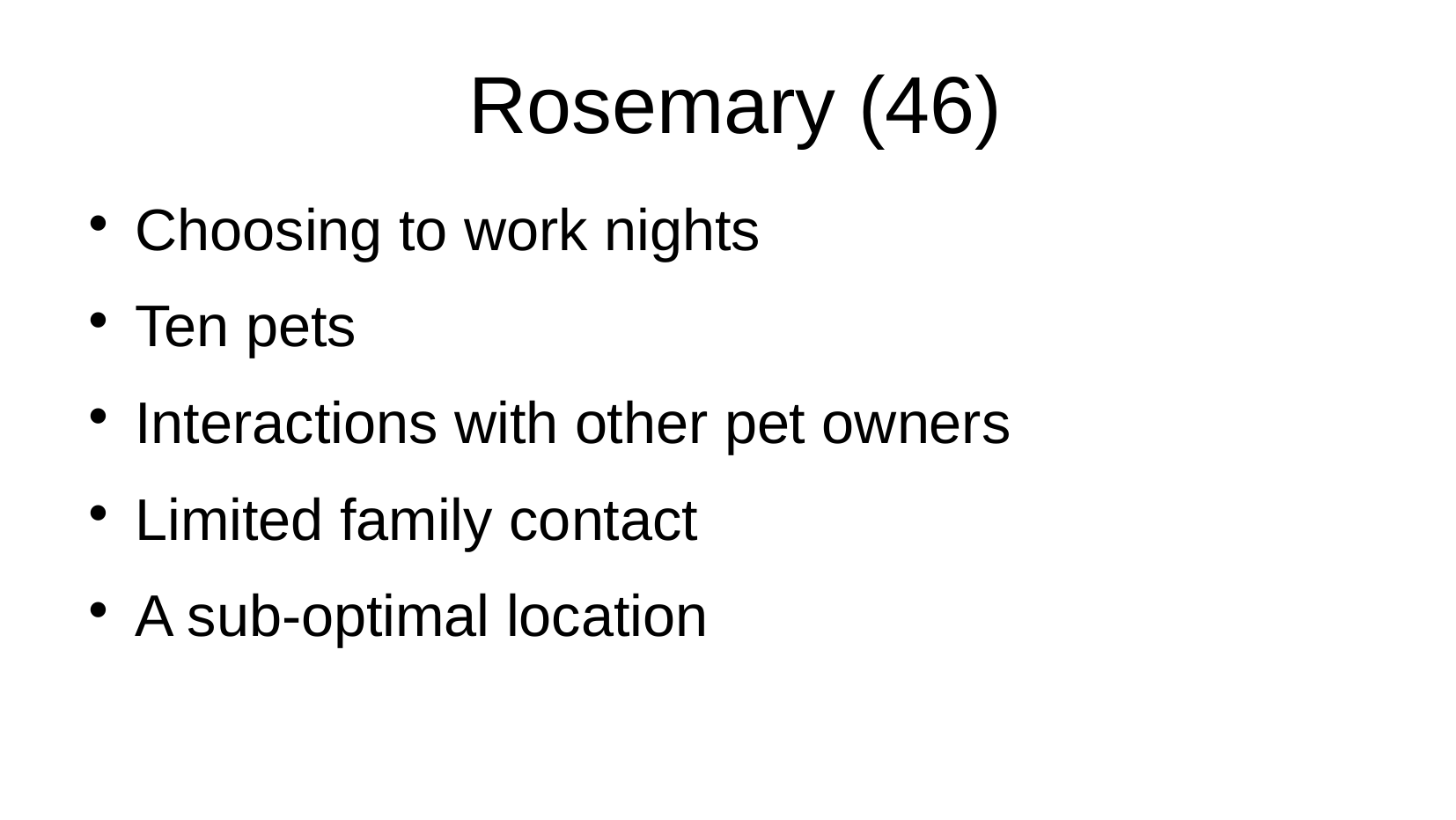

Rosemary (46)
Choosing to work nights
Ten pets
Interactions with other pet owners
Limited family contact
A sub-optimal location